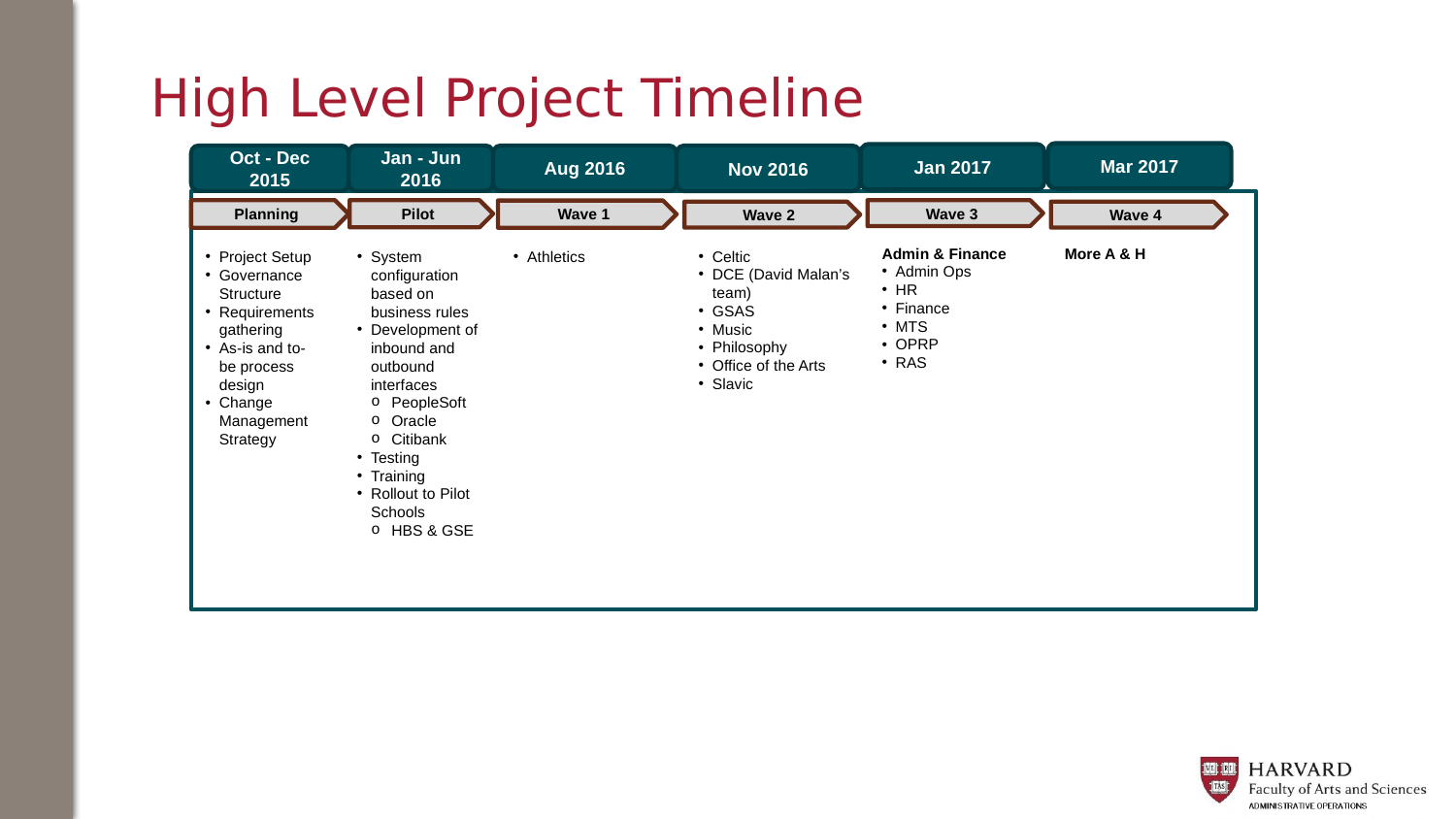

# High Level Project Timeline
Mar 2017
Jan 2017
Oct - Dec 2015
Jan - Jun 2016
Aug 2016
Nov 2016

Planning
Wave 3
Pilot
Wave 1
Wave 2
Wave 4
More A & H

Admin & Finance
Admin Ops
HR
Finance
MTS
OPRP
RAS

Celtic
DCE (David Malan’s team)
GSAS
Music
Philosophy
Office of the Arts
Slavic
Athletics
Project Setup
Governance Structure
Requirements gathering
As-is and to-be process design
Change Management Strategy
System configuration based on business rules
Development of  inbound and outbound interfaces
PeopleSoft
Oracle
Citibank
Testing
Training
Rollout to Pilot Schools
HBS & GSE